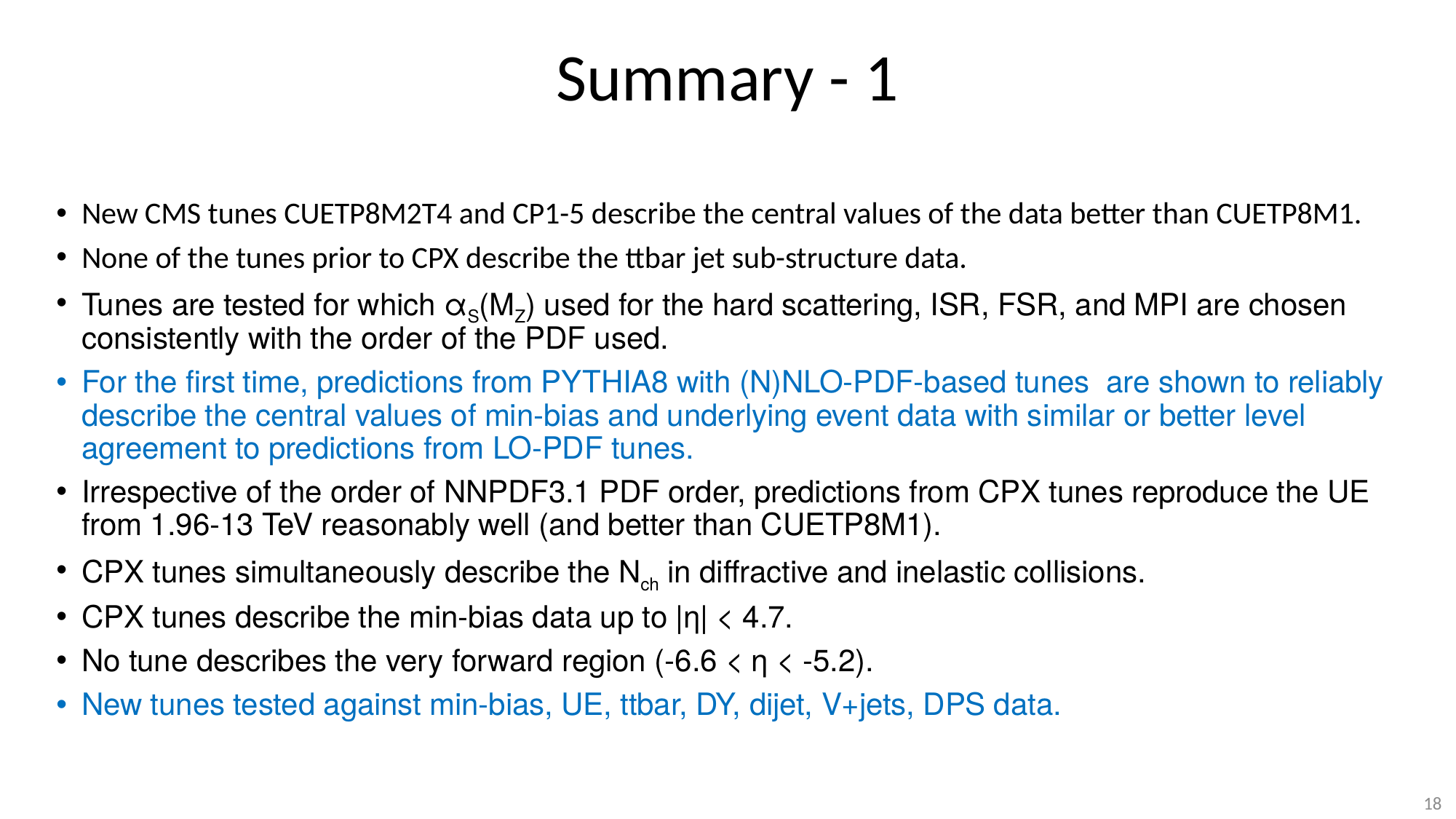

# Summary - 1
New CMS tunes CUETP8M2T4 and CP1-5 describe the central values of the data better than CUETP8M1.
None of the tunes prior to CPX describe the ttbar jet sub-structure data.
Tunes are tested for which αS(MZ) used for the hard scattering, ISR, FSR, and MPI are chosen consistently with the order of the PDF used.
For the first time, predictions from PYTHIA8 with (N)NLO-PDF-based tunes  are shown to reliably describe the central values of min-bias and underlying event data with similar or better level agreement to predictions from LO-PDF tunes.
Irrespective of the order of NNPDF3.1 PDF order, predictions from CPX tunes reproduce the UE from 1.96-13 TeV reasonably well (and better than CUETP8M1).
CPX tunes simultaneously describe the Nch in diffractive and inelastic collisions.
CPX tunes describe the min-bias data up to |η| < 4.7.
No tune describes the very forward region (-6.6 < η < -5.2).
New tunes tested against min-bias, UE, ttbar, DY, dijet, V+jets, DPS data.

18